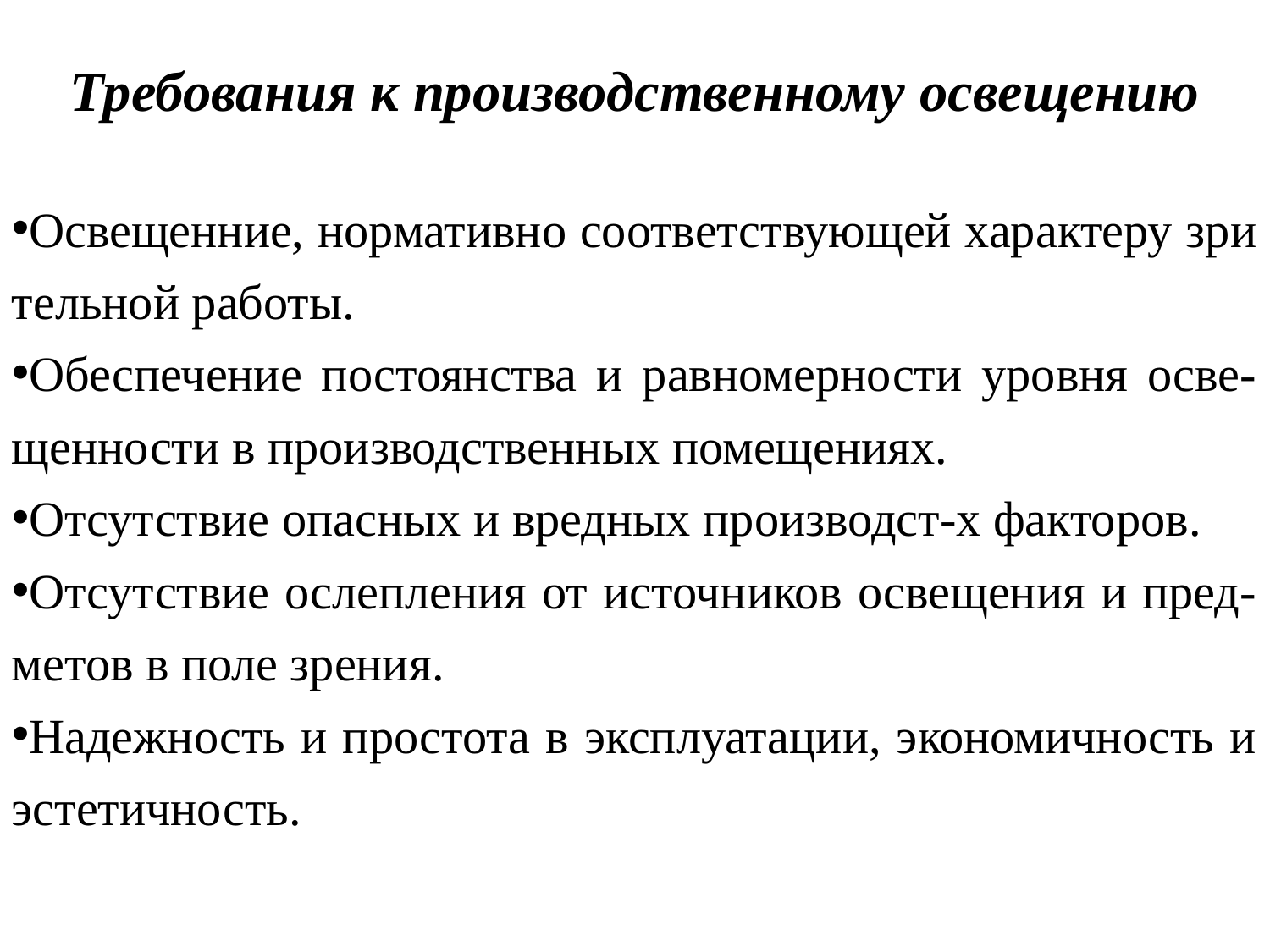

# Требования к производственному освещению
Освещенние, нормативно соответствующей характеру зри тельной работы.
Обеспечение постоянства и равномерности уровня осве-щенности в производственных помещениях.
Отсутствие опасных и вредных производст-х факторов.
Отсутствие ослепления от источников освещения и пред-метов в поле зрения.
Надежность и простота в эксплуатации, экономичность и эстетичность.